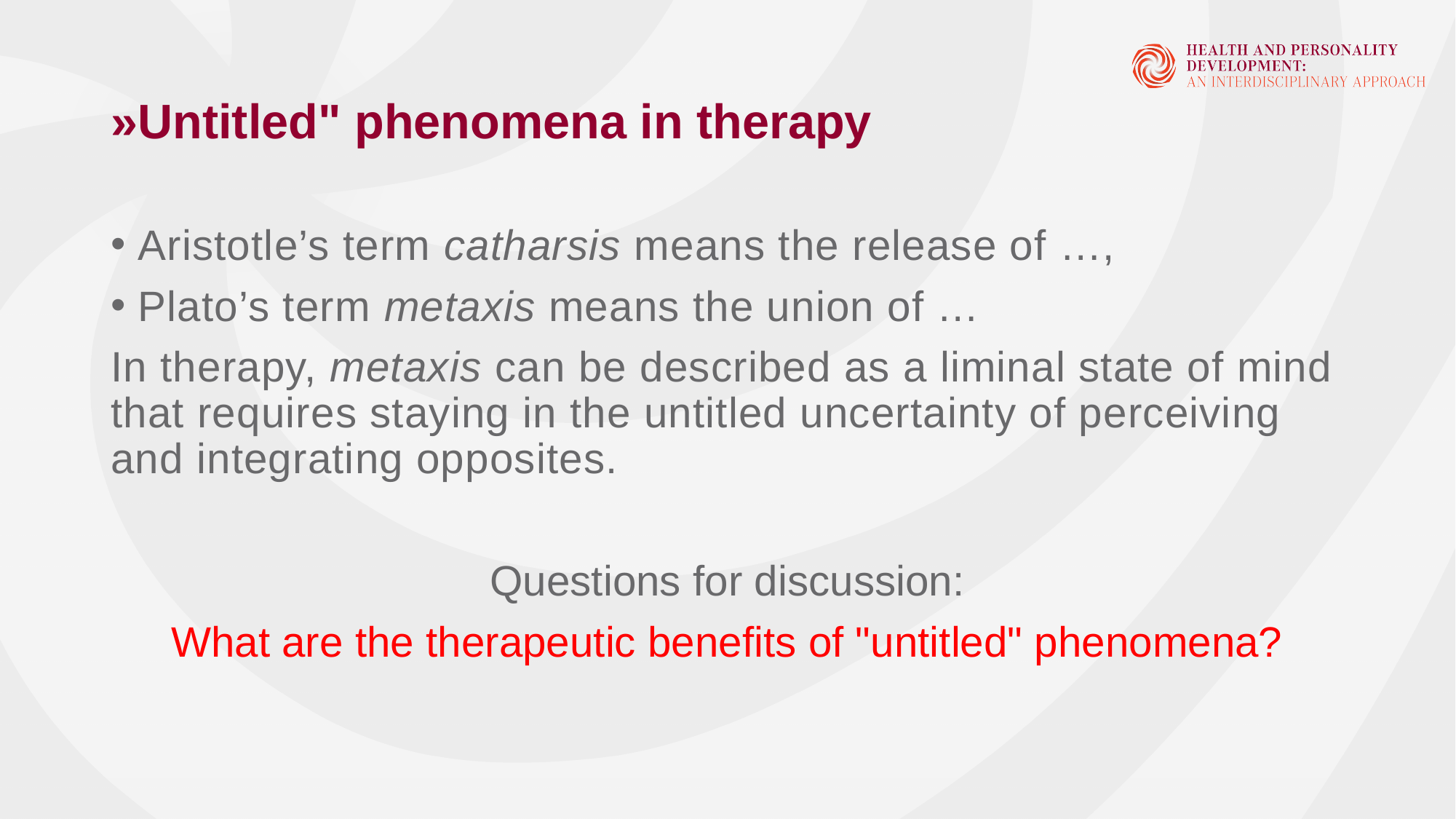

# »Untitled" phenomena in therapy
Aristotle’s term catharsis means the release of …,
Plato’s term metaxis means the union of …
In therapy, metaxis can be described as a liminal state of mind that requires staying in the untitled uncertainty of perceiving and integrating opposites.

Questions for discussion:
What are the therapeutic benefits of "untitled" phenomena?